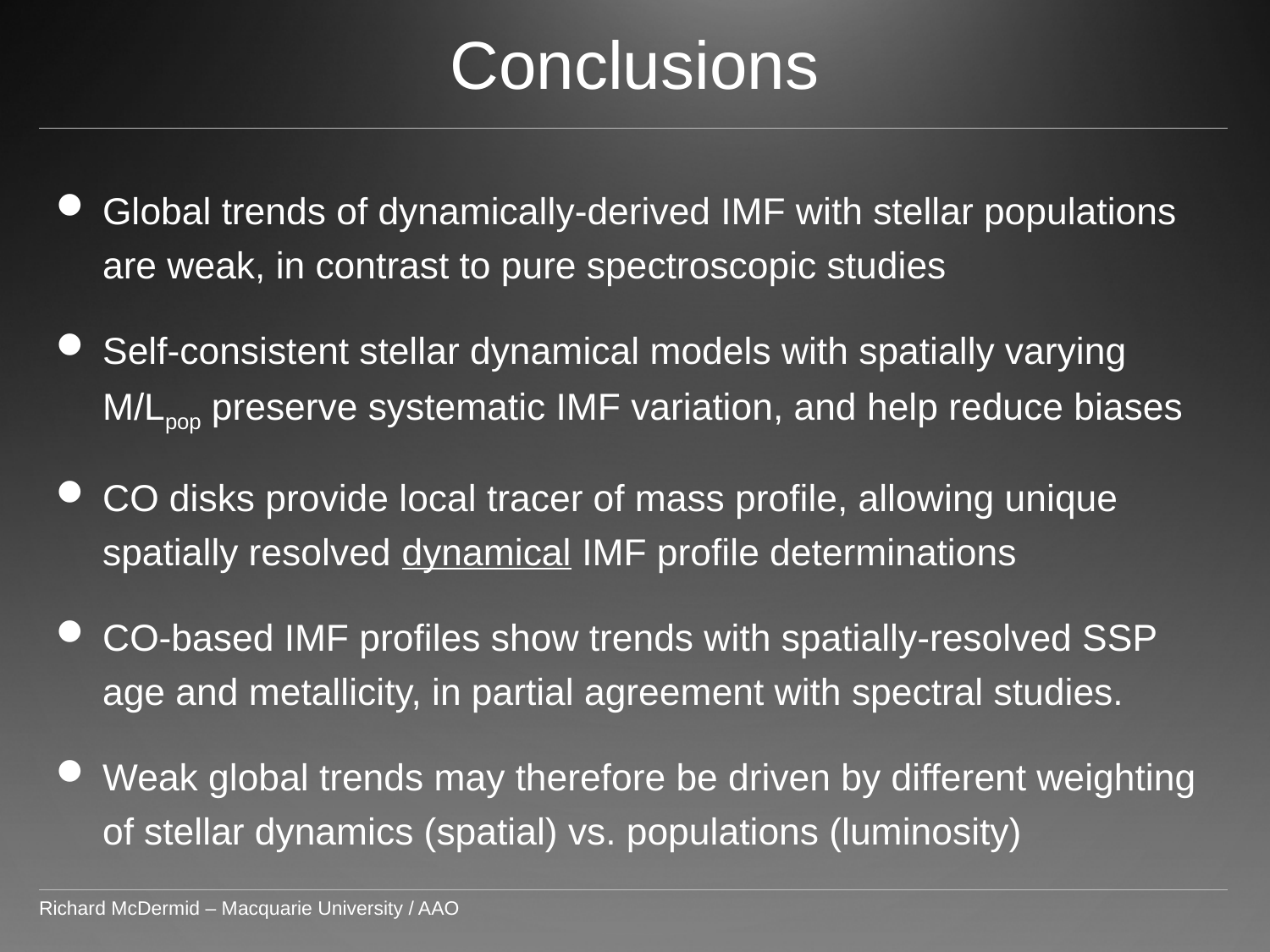

# Conclusions
Global trends of dynamically-derived IMF with stellar populations are weak, in contrast to pure spectroscopic studies
Self-consistent stellar dynamical models with spatially varying   M/Lpop preserve systematic IMF variation, and help reduce biases
CO disks provide local tracer of mass profile, allowing unique spatially resolved dynamical IMF profile determinations
CO-based IMF profiles show trends with spatially-resolved SSP age and metallicity, in partial agreement with spectral studies.
Weak global trends may therefore be driven by different weighting of stellar dynamics (spatial) vs. populations (luminosity)
Richard McDermid – Macquarie University / AAO